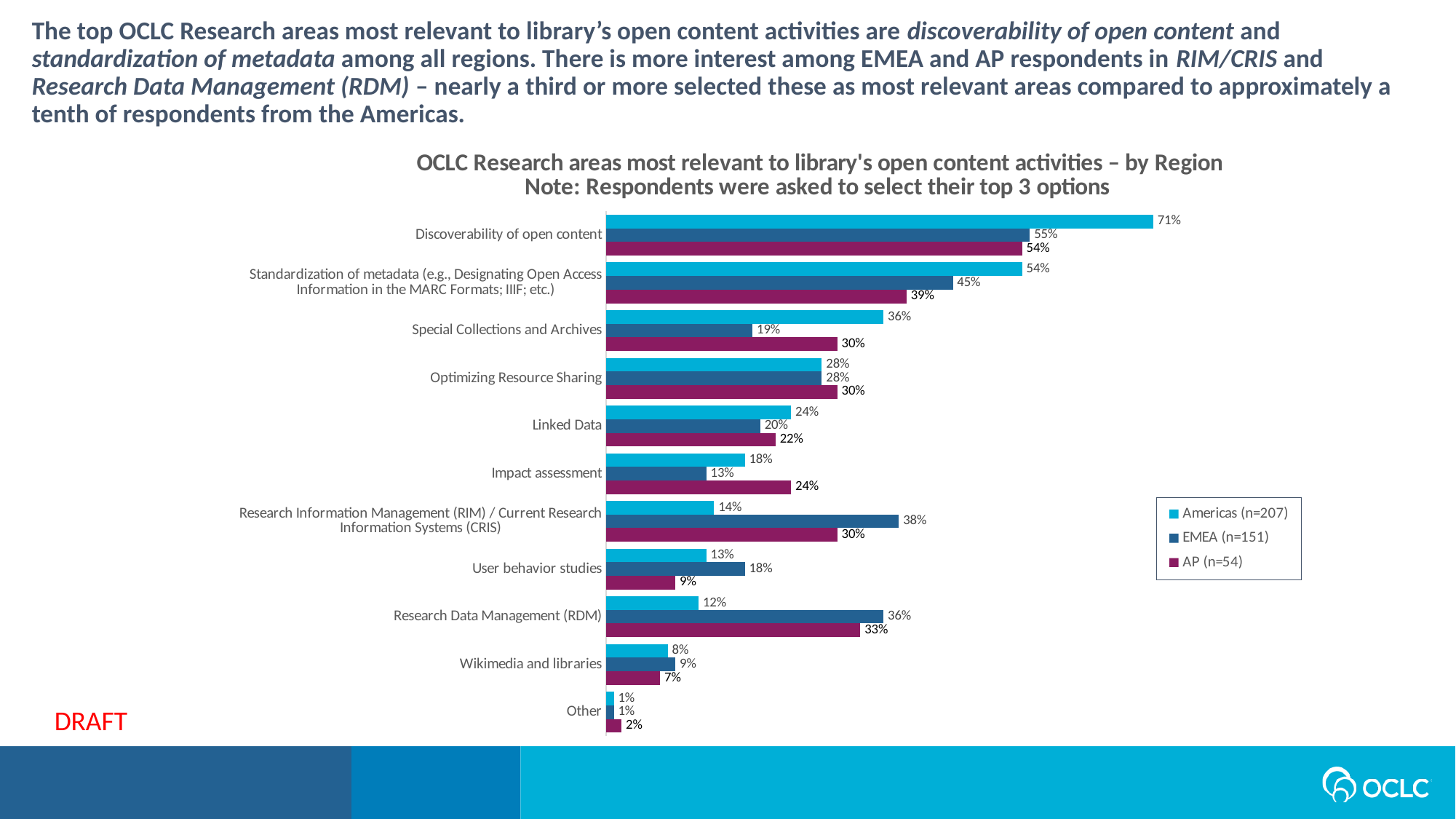

The top OCLC Research areas most relevant to library’s open content activities are discoverability of open content and standardization of metadata among all regions. There is more interest among EMEA and AP respondents in RIM/CRIS and Research Data Management (RDM) – nearly a third or more selected these as most relevant areas compared to approximately a tenth of respondents from the Americas.

### Chart: OCLC Research areas most relevant to library's open content activities – by Region Note: Respondents were asked to select their top 3 options

| Category | AP (n=54) | EMEA (n=151) | Americas (n=207) |
|---|---|---|---|
| Other | 0.02 | 0.01 | 0.01 |
| Wikimedia and libraries | 0.07 | 0.09 | 0.08 |
| Research Data Management (RDM) | 0.33 | 0.36 | 0.12 |
| User behavior studies | 0.09 | 0.18 | 0.13 |
| Research Information Management (RIM) / Current Research Information Systems (CRIS) | 0.3 | 0.38 | 0.14 |
| Impact assessment | 0.24 | 0.13 | 0.18 |
| Linked Data | 0.22 | 0.2 | 0.24 |
| Optimizing Resource Sharing | 0.3 | 0.28 | 0.28 |
| Special Collections and Archives | 0.3 | 0.19 | 0.36 |
| Standardization of metadata (e.g., Designating Open Access Information in the MARC Formats; IIIF; etc.) | 0.39 | 0.45 | 0.54 |
| Discoverability of open content | 0.54 | 0.55 | 0.71 |
DRAFT